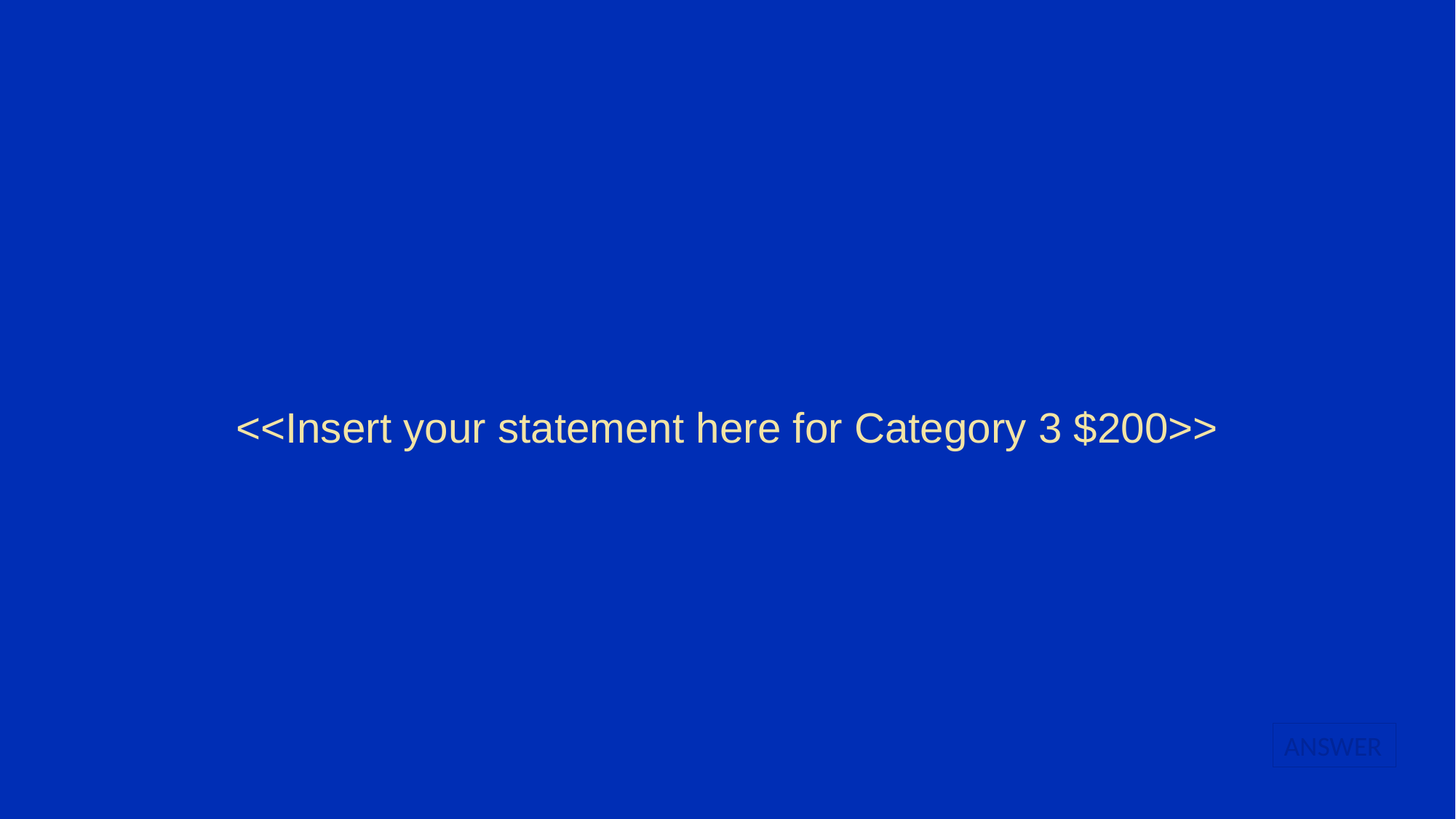

# <<Insert your statement here for Category 3 $200>>
ANSWER